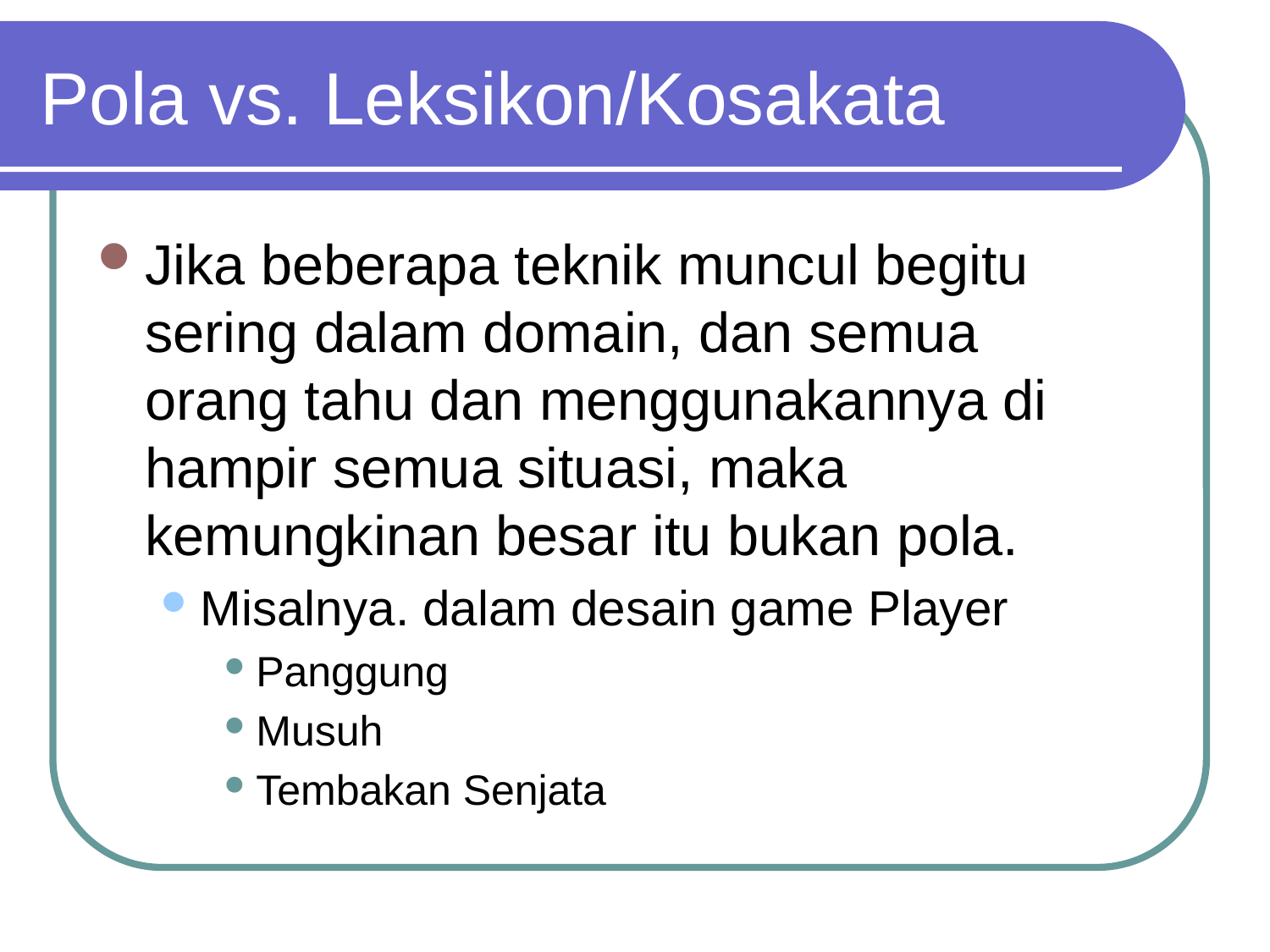

# Pola vs. Leksikon/Kosakata
Jika beberapa teknik muncul begitu sering dalam domain, dan semua orang tahu dan menggunakannya di hampir semua situasi, maka kemungkinan besar itu bukan pola.
Misalnya. dalam desain game Player
Panggung
Musuh
Tembakan Senjata